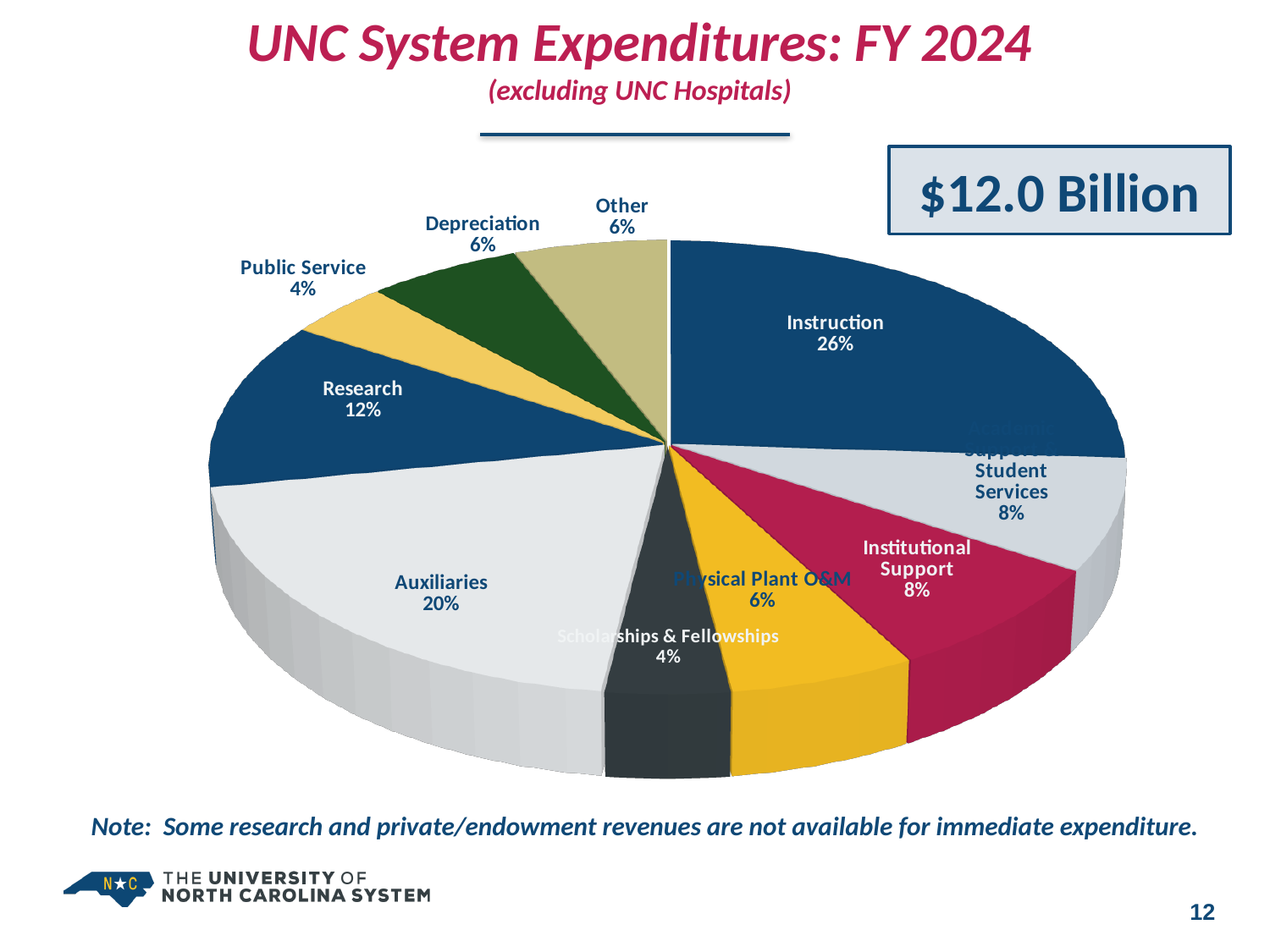

# UNC System Expenditures: FY 2024 (excluding UNC Hospitals)
$12.0 Billion

[unsupported chart]

Note:  Some research and private/endowment revenues are not available for immediate expenditure.
12